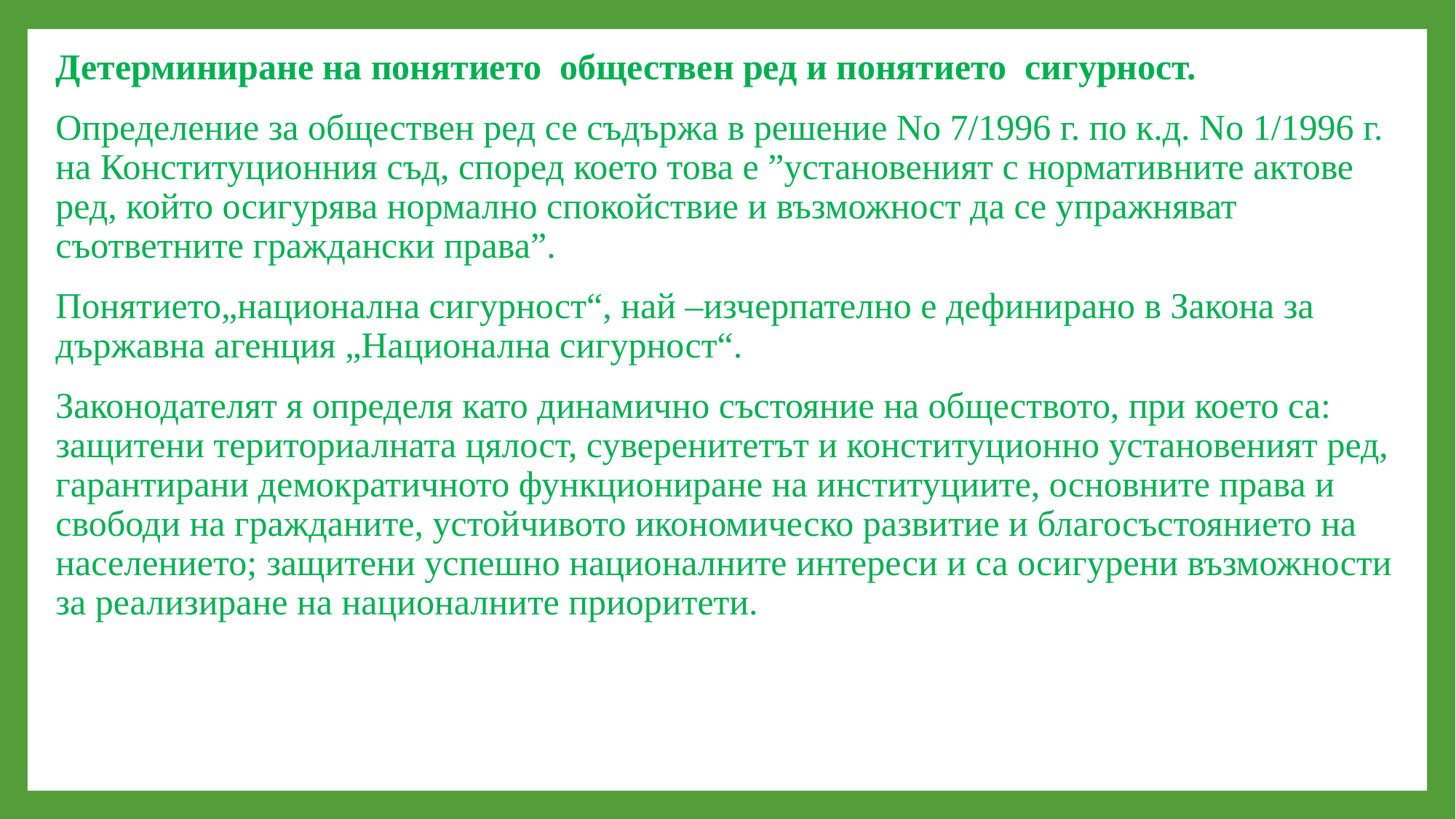

#
Детерминиране на понятието  обществен ред и понятието  сигурност.
Определение за обществен ред се съдържа в решение No 7/1996 г. по к.д. No 1/1996 г. на Конституционния съд, според което това е ”установеният с нормативните актове ред, който осигурява нормално спокойствие и възможност да се упражняват съответните граждански права”.
Понятието„национална сигурност“, най –изчерпателно е дефинирано в Закона за държавна агенция „Национална сигурност“.
Законодателят я определя като динамично състояние на обществото, при което са: защитени териториалната цялост, суверенитетът и конституционно установеният ред, гарантирани демократичното функциониране на институциите, основните права и свободи на гражданите, устойчивото икономическо развитие и благосъстоянието на населението; защитени успешно националните интереси и са осигурени възможности за реализиране на националните приоритети.